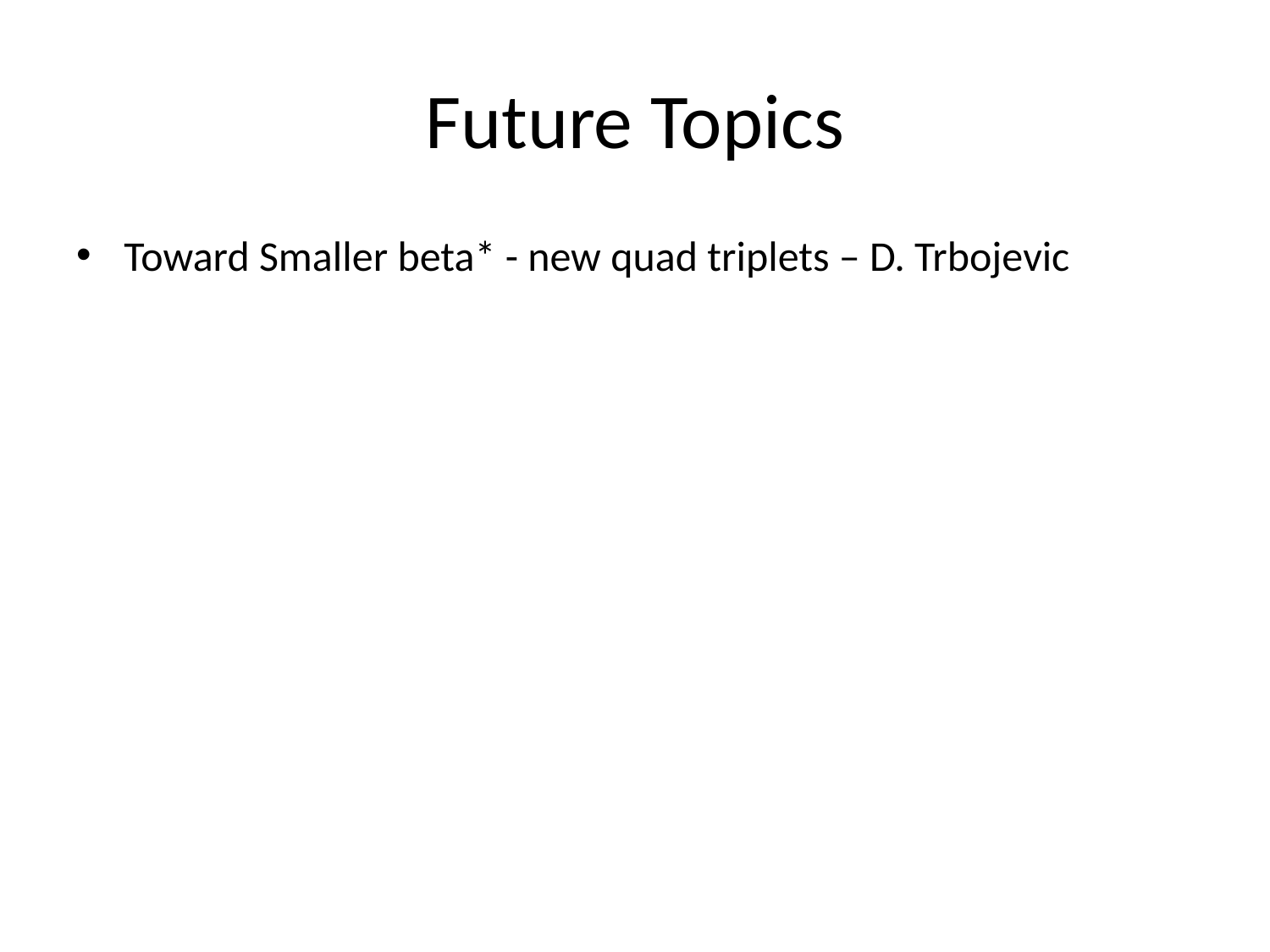

# Future Topics
Toward Smaller beta* - new quad triplets – D. Trbojevic